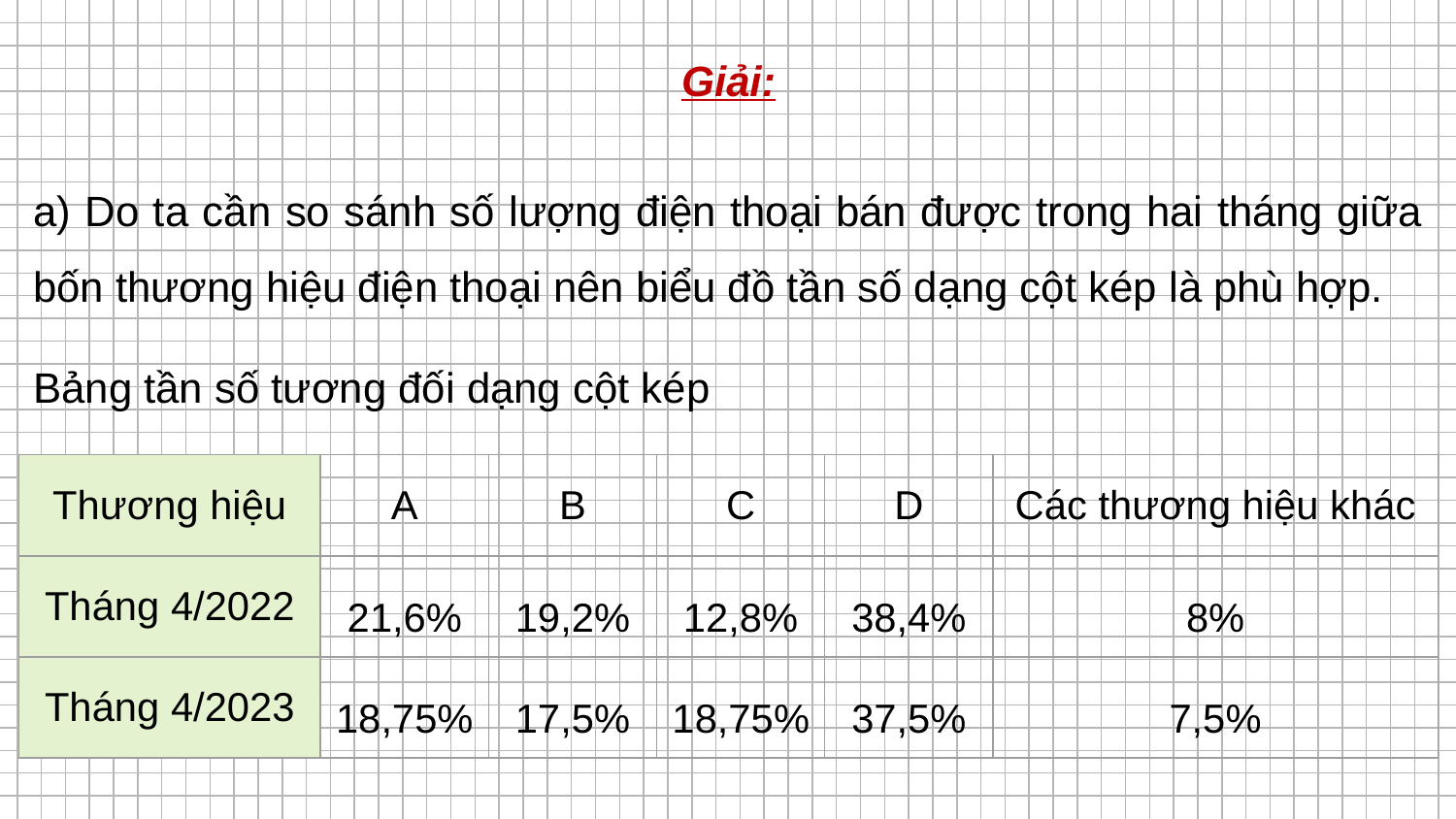

Giải:
a) Do ta cần so sánh số lượng điện thoại bán được trong hai tháng giữa bốn thương hiệu điện thoại nên biểu đồ tần số dạng cột kép là phù hợp.
Bảng tần số tương đối dạng cột kép
| Thương hiệu | A | B | C | D | Các thương hiệu khác |
| --- | --- | --- | --- | --- | --- |
| Tháng 4/2022 | 21,6% | 19,2% | 12,8% | 38,4% | 8% |
| Tháng 4/2023 | 18,75% | 17,5% | 18,75% | 37,5% | 7,5% |